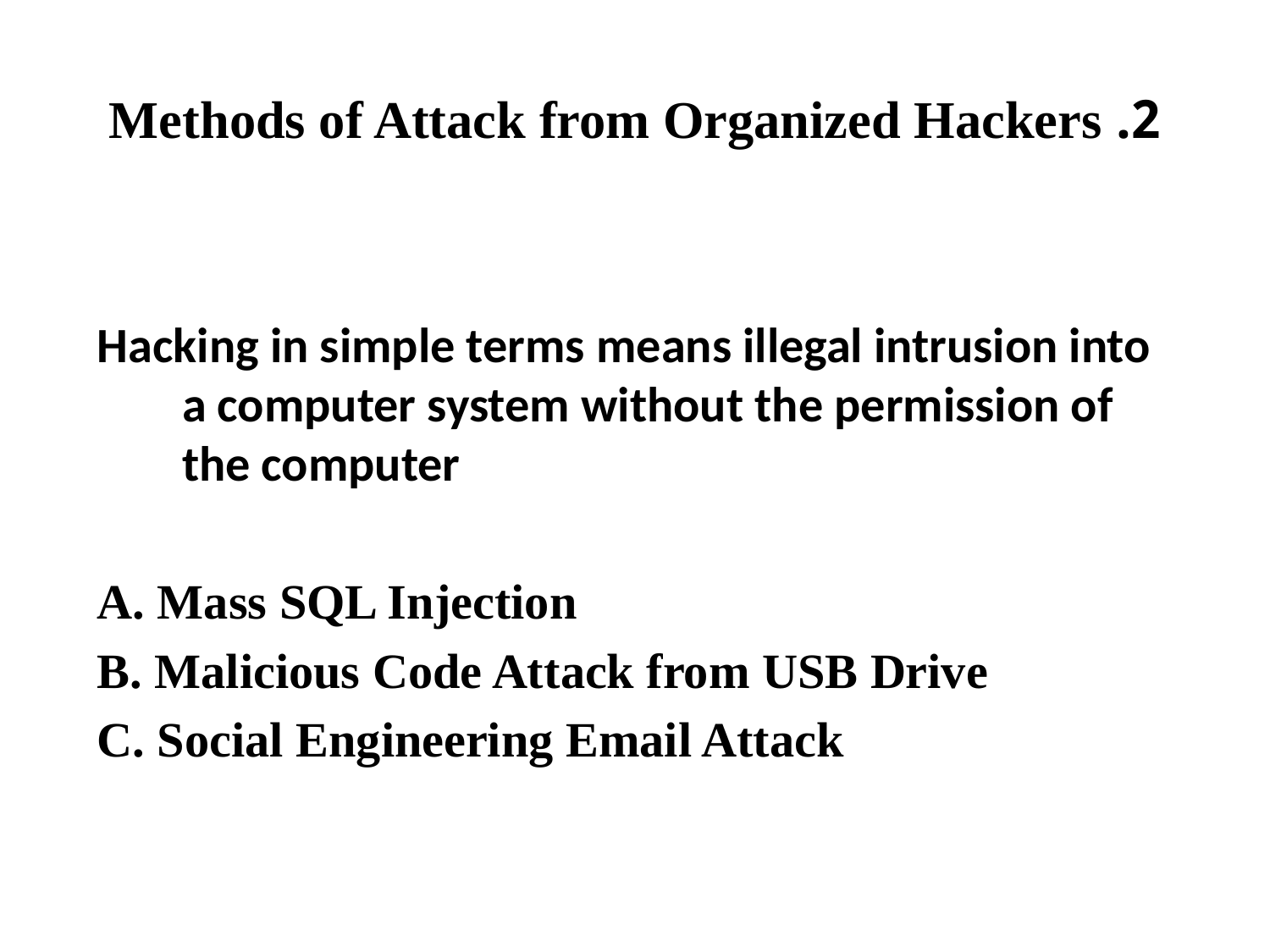

# 2. Methods of Attack from Organized Hackers
Hacking in simple terms means illegal intrusion into a computer system without the permission of the computer

A. Mass SQL Injection
B. Malicious Code Attack from USB Drive
C. Social Engineering Email Attack